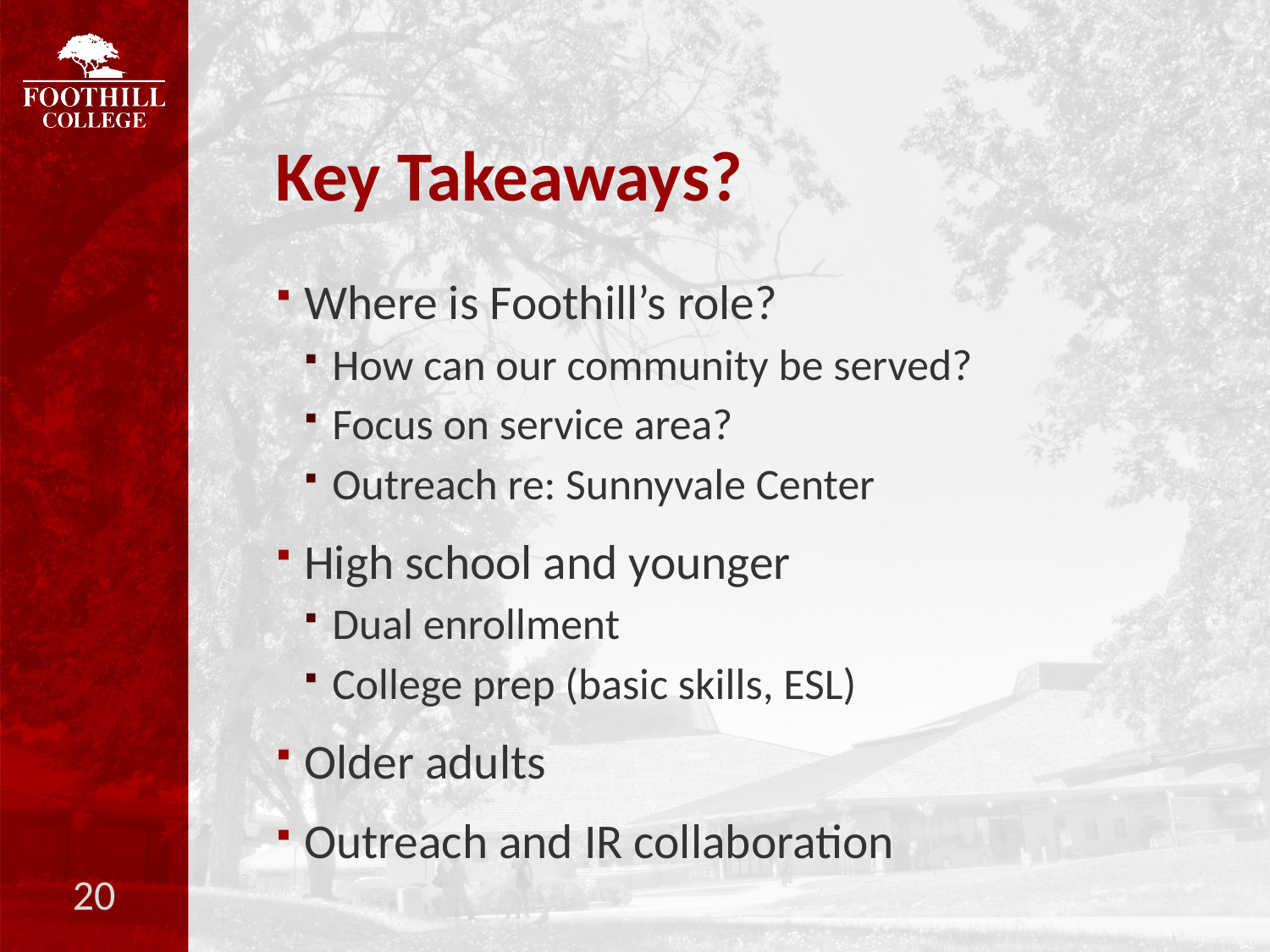

# Key Takeaways?
Where is Foothill’s role?
How can our community be served?
Focus on service area?
Outreach re: Sunnyvale Center
High school and younger
Dual enrollment
College prep (basic skills, ESL)
Older adults
Outreach and IR collaboration